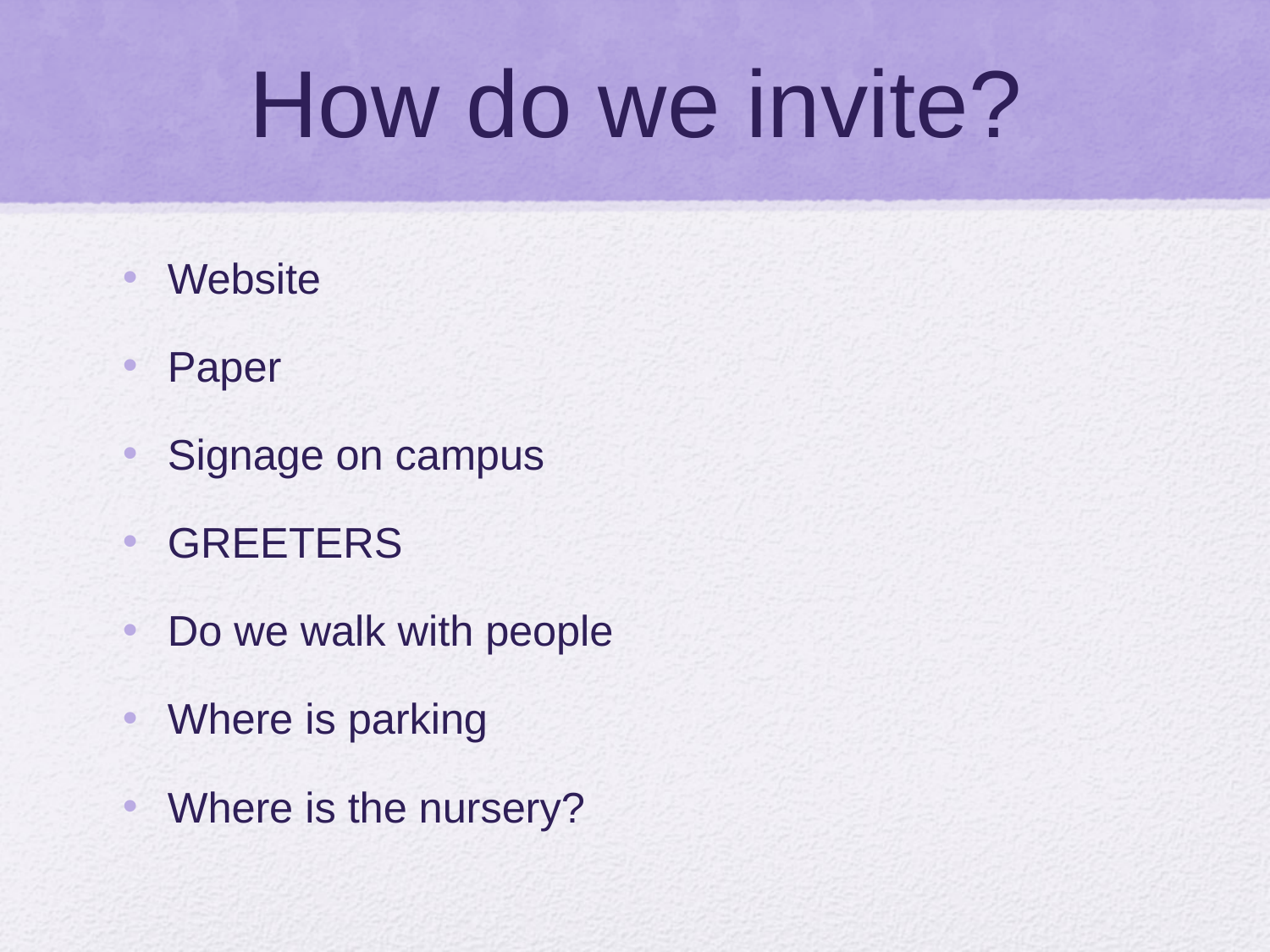

# How do we invite?
Website
Paper
Signage on campus
GREETERS
Do we walk with people
Where is parking
Where is the nursery?